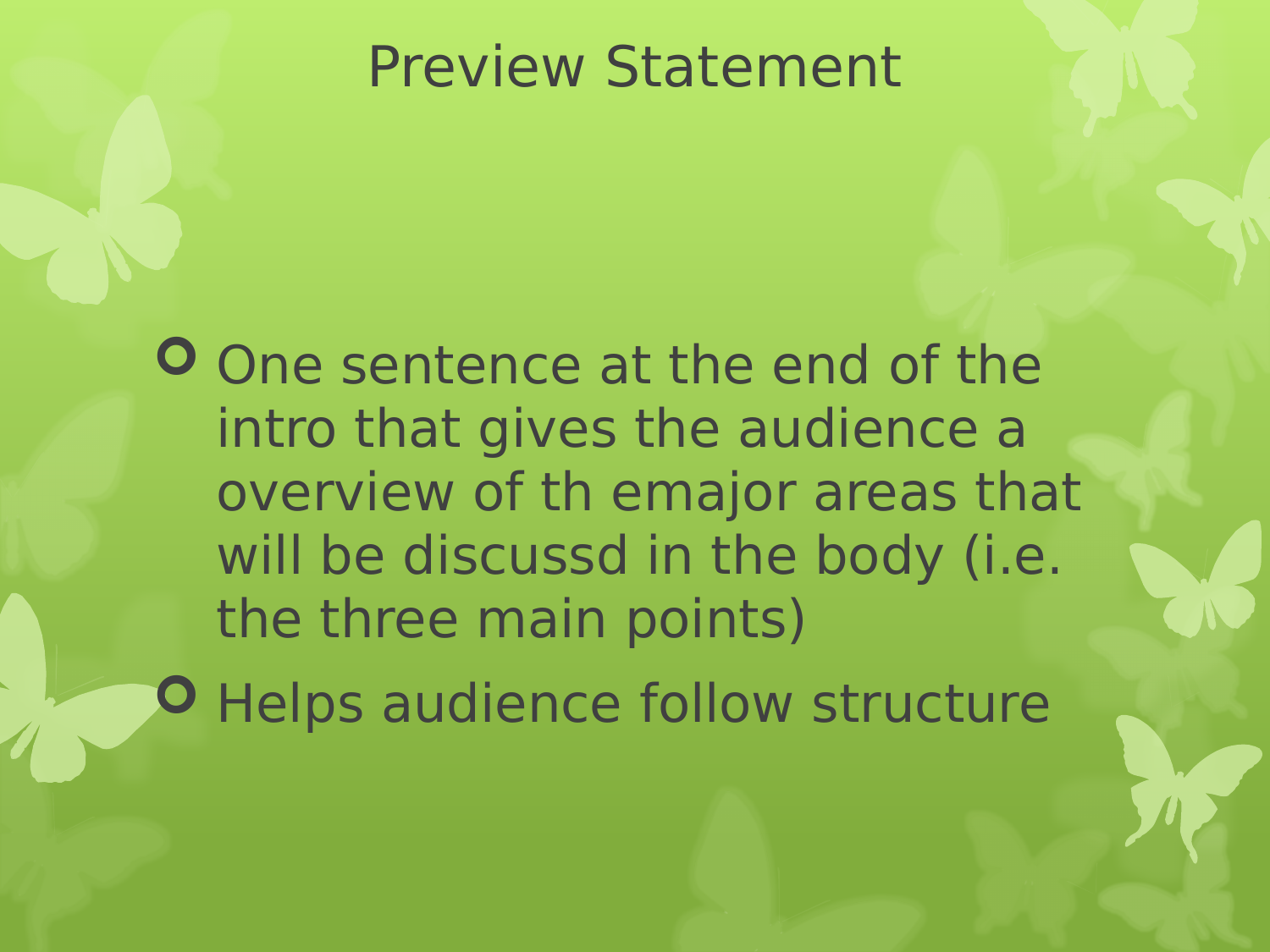

# Preview Statement
One sentence at the end of the intro that gives the audience a overview of th emajor areas that will be discussd in the body (i.e. the three main points)
Helps audience follow structure